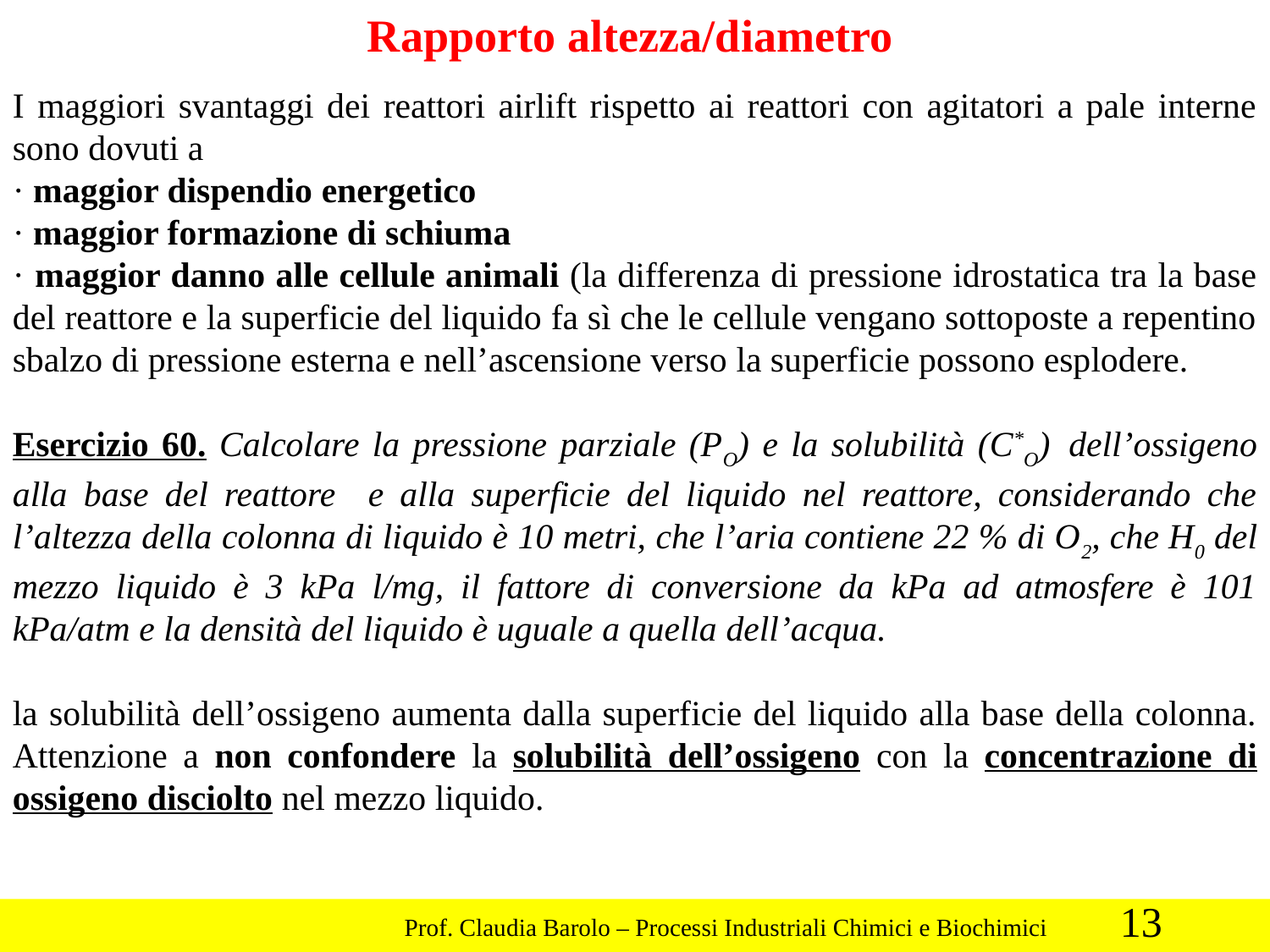

Rapporto altezza/diametro
I maggiori svantaggi dei reattori airlift rispetto ai reattori con agitatori a pale interne sono dovuti a
· maggior dispendio energetico
· maggior formazione di schiuma
· maggior danno alle cellule animali (la differenza di pressione idrostatica tra la base del reattore e la superficie del liquido fa sì che le cellule vengano sottoposte a repentino sbalzo di pressione esterna e nell’ascensione verso la superficie possono esplodere.

Esercizio 60. Calcolare la pressione parziale (PO) e la solubilità (C*O)  dell’ossigeno alla base del reattore  e alla superficie del liquido nel reattore, considerando che l’altezza della colonna di liquido è 10 metri, che l’aria contiene 22 % di O2, che H0 del mezzo liquido è 3 kPa l/mg, il fattore di conversione da kPa ad atmosfere è 101 kPa/atm e la densità del liquido è uguale a quella dell’acqua.

la solubilità dell’ossigeno aumenta dalla superficie del liquido alla base della colonna. Attenzione a non confondere la solubilità dell’ossigeno con la concentrazione di ossigeno disciolto nel mezzo liquido.
13